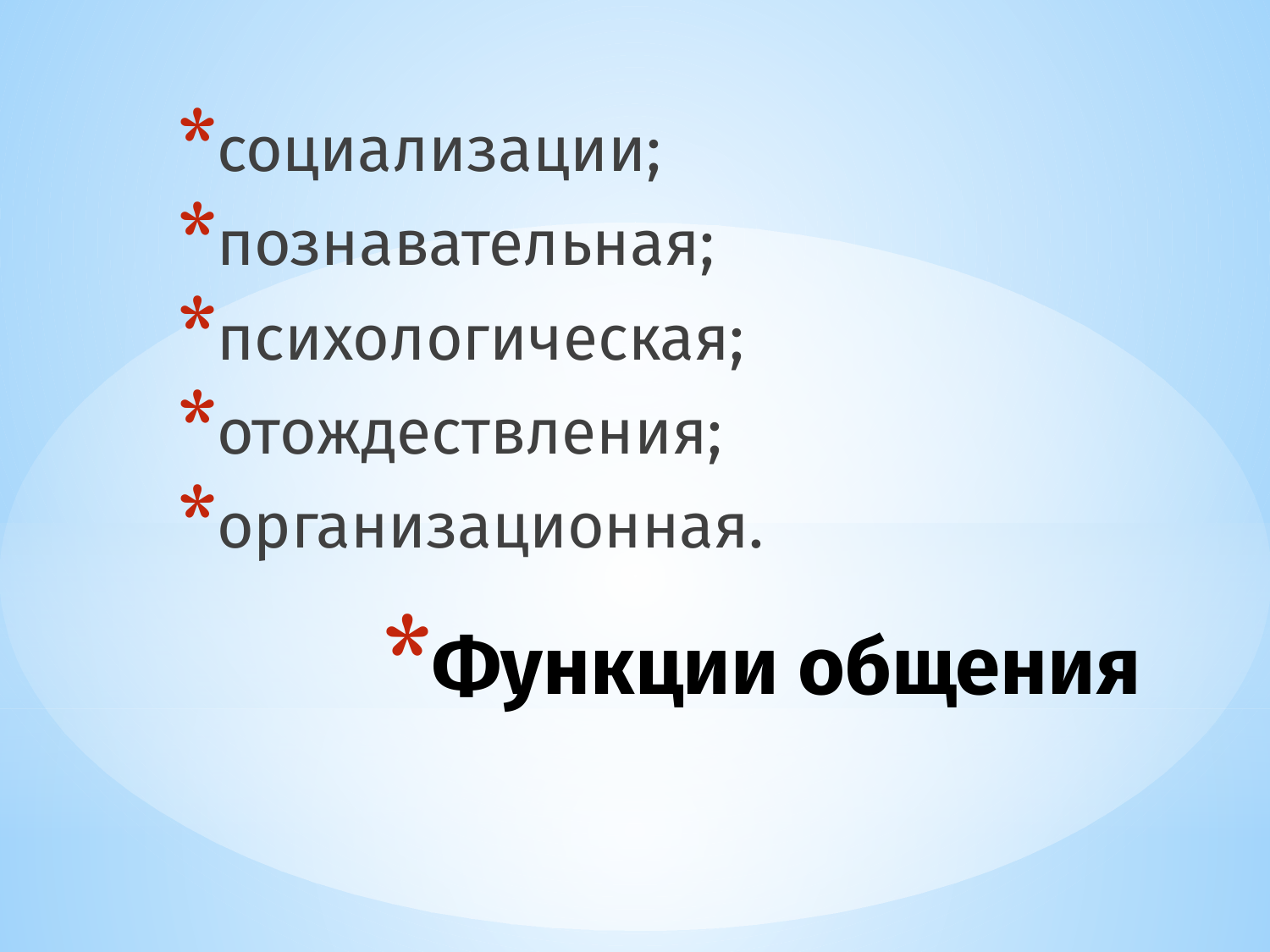

социализации;
познавательная;
психологическая;
отождествления;
организационная.
# Функции общения